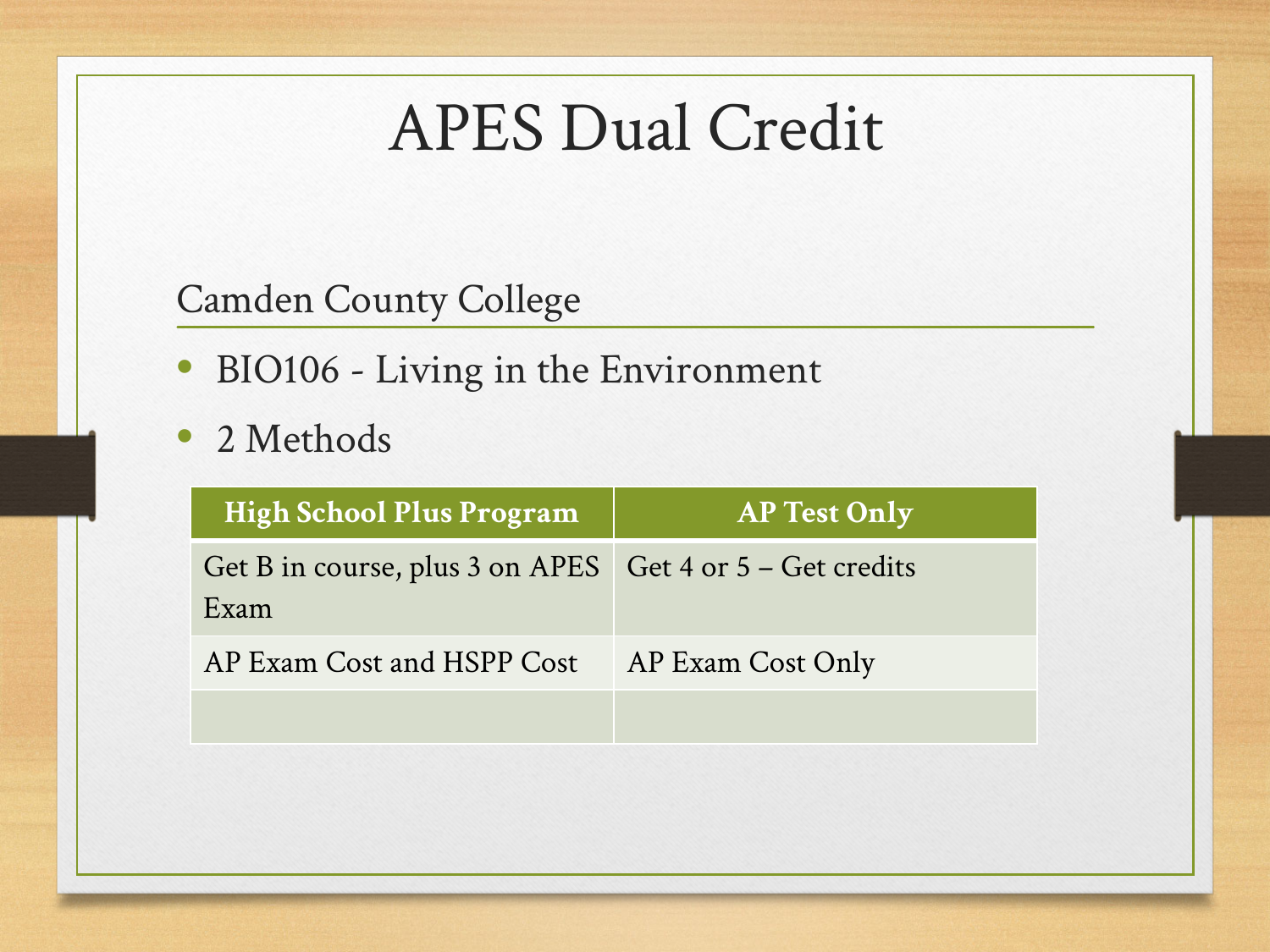

# APES Dual Credit
Camden County College
BIO106 - Living in the Environment
2 Methods
| High School Plus Program | AP Test Only |
| --- | --- |
| Get B in course, plus 3 on APES Exam | Get 4 or 5 – Get credits |
| AP Exam Cost and HSPP Cost | AP Exam Cost Only |
|  |  |